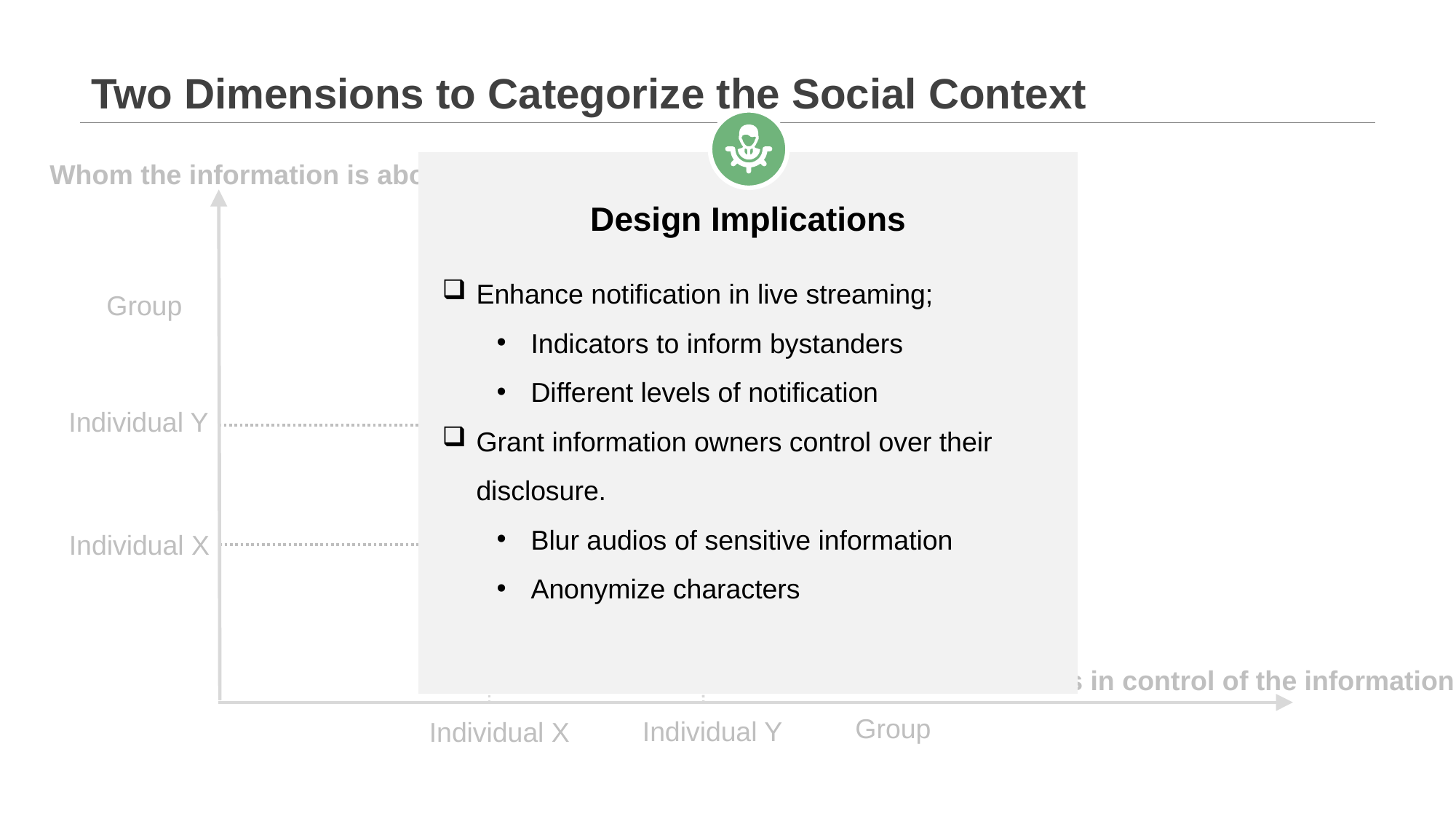

# Two Dimensions to Categorize the Social Context

Whom the information is about

Design Implications
Enhance notification in live streaming;
Indicators to inform bystanders
Different levels of notification
Grant information owners control over their disclosure.
Blur audios of sensitive information
Anonymize characters

X is in control of information about Y.

Group

Individual Y
Y is in control of information about X.

Individual X
Who is in control of the information
Group
Individual Y
Individual X
28